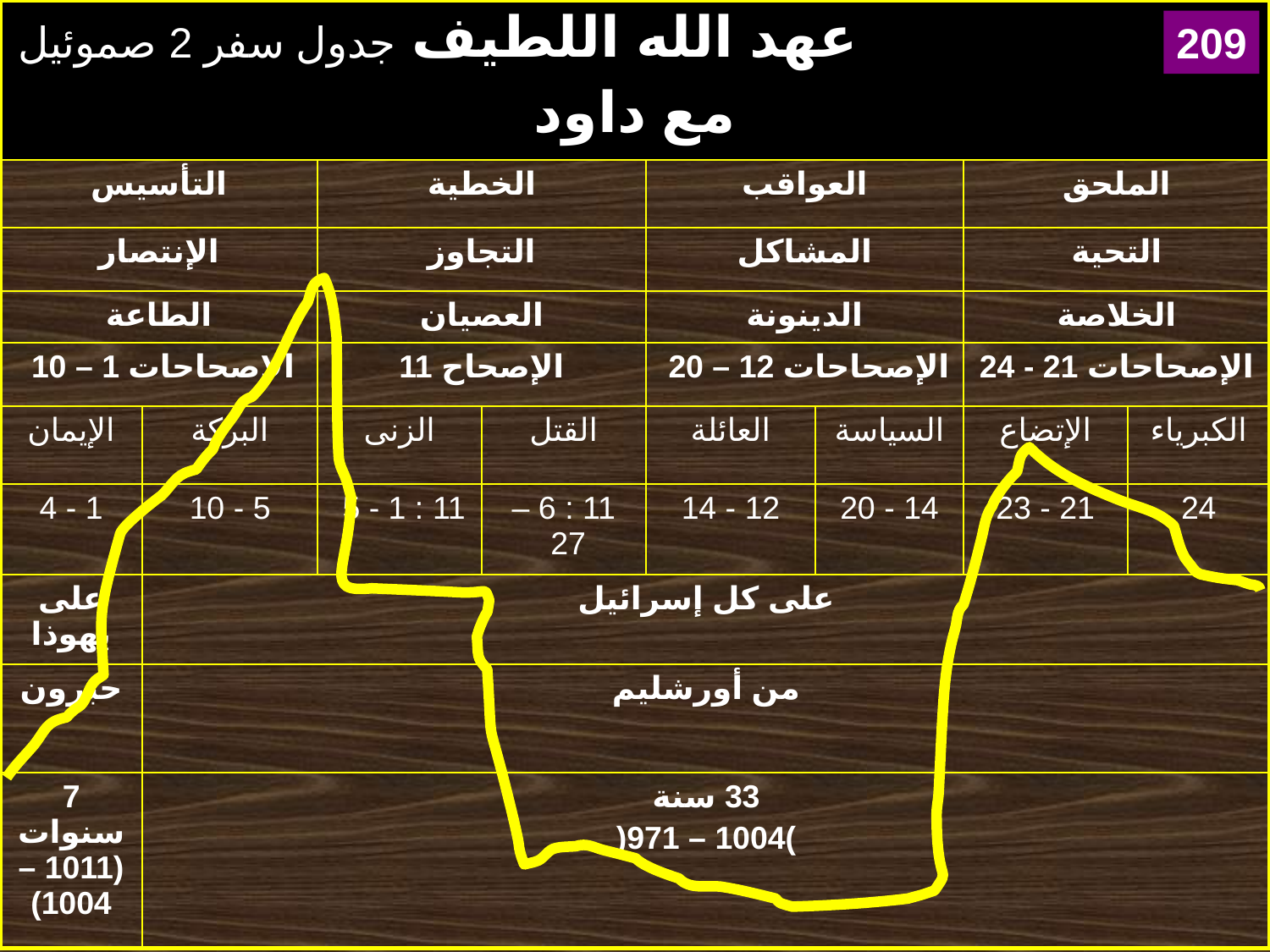

| عهد الله اللطيف مع داود |  |  |  |  |  |  |  |
| --- | --- | --- | --- | --- | --- | --- | --- |
| التأسيس |  | الخطية |  | العواقب |  | الملحق |  |
| الإنتصار |  | التجاوز |  | المشاكل |  | التحية |  |
| الطاعة |  | العصيان |  | الدينونة |  | الخلاصة |  |
| الإصحاحات 1 – 10 |  | الإصحاح 11 |  | الإصحاحات 12 – 20 |  | الإصحاحات 21 - 24 |  |
| الإيمان | البركة | الزنى | القتل | العائلة | السياسة | الإتضاع | الكبرياء |
| 1 - 4 | 5 - 10 | 11 : 1 - 5 | 11 : 6 – 27 | 12 - 14 | 14 - 20 | 21 - 23 | 24 |
| على يهوذا | على كل إسرائيل |  |  |  |  |  |  |
| حبرون | من أورشليم |  |  |  |  |  |  |
| 7 سنوات (1011 – 1004) | 33 سنة )1004 – 971( |  |  |  |  |  |  |
جدول سفر 2 صموئيل
209